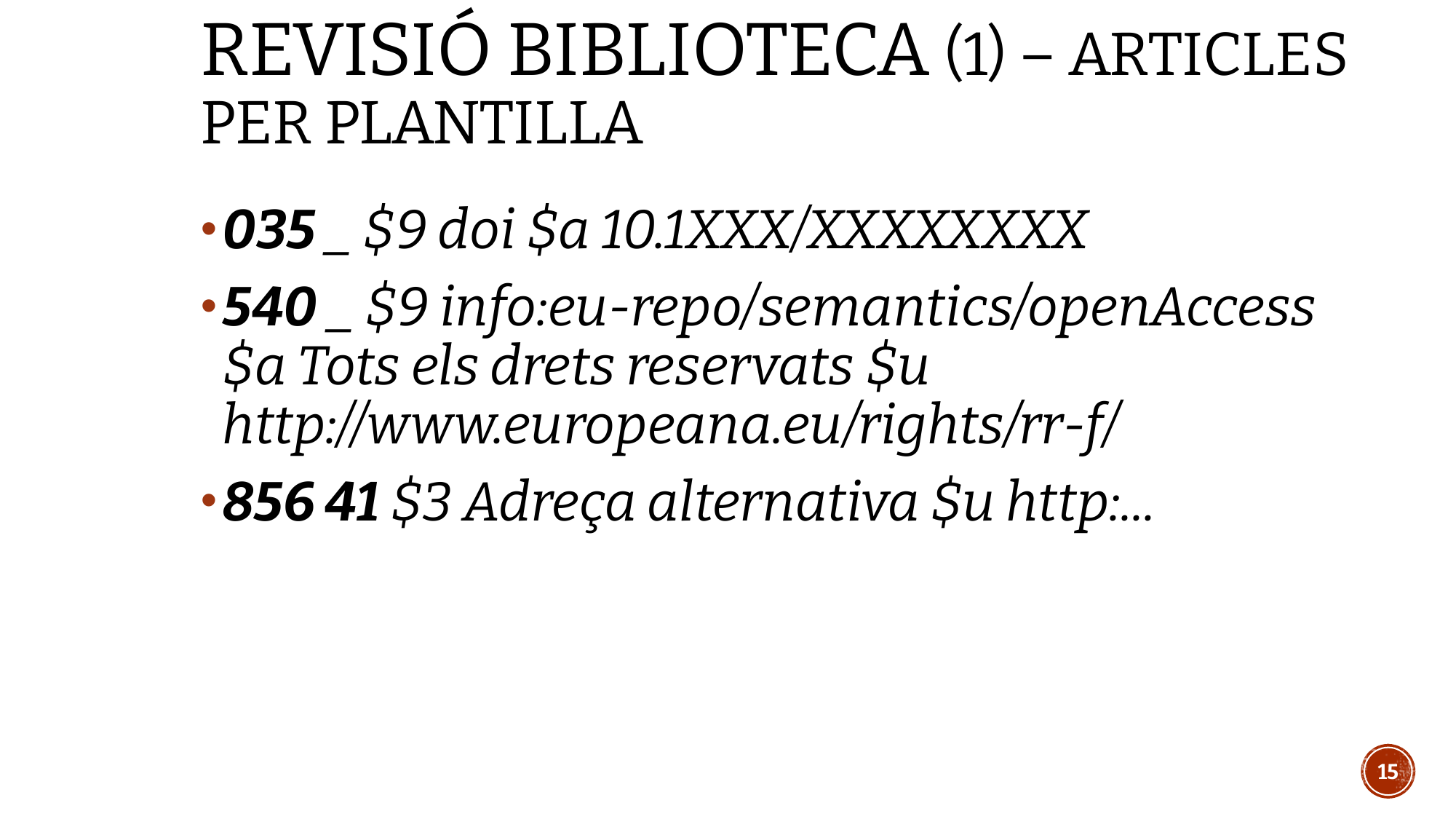

Revisió biblioteca (1) – Articles per plantilla
035 _ $9 doi $a 10.1XXX/XXXXXXXX
540 _ $9 info:eu-repo/semantics/openAccess $a Tots els drets reservats $u http://www.europeana.eu/rights/rr-f/
856 41 $3 Adreça alternativa $u http:...

15